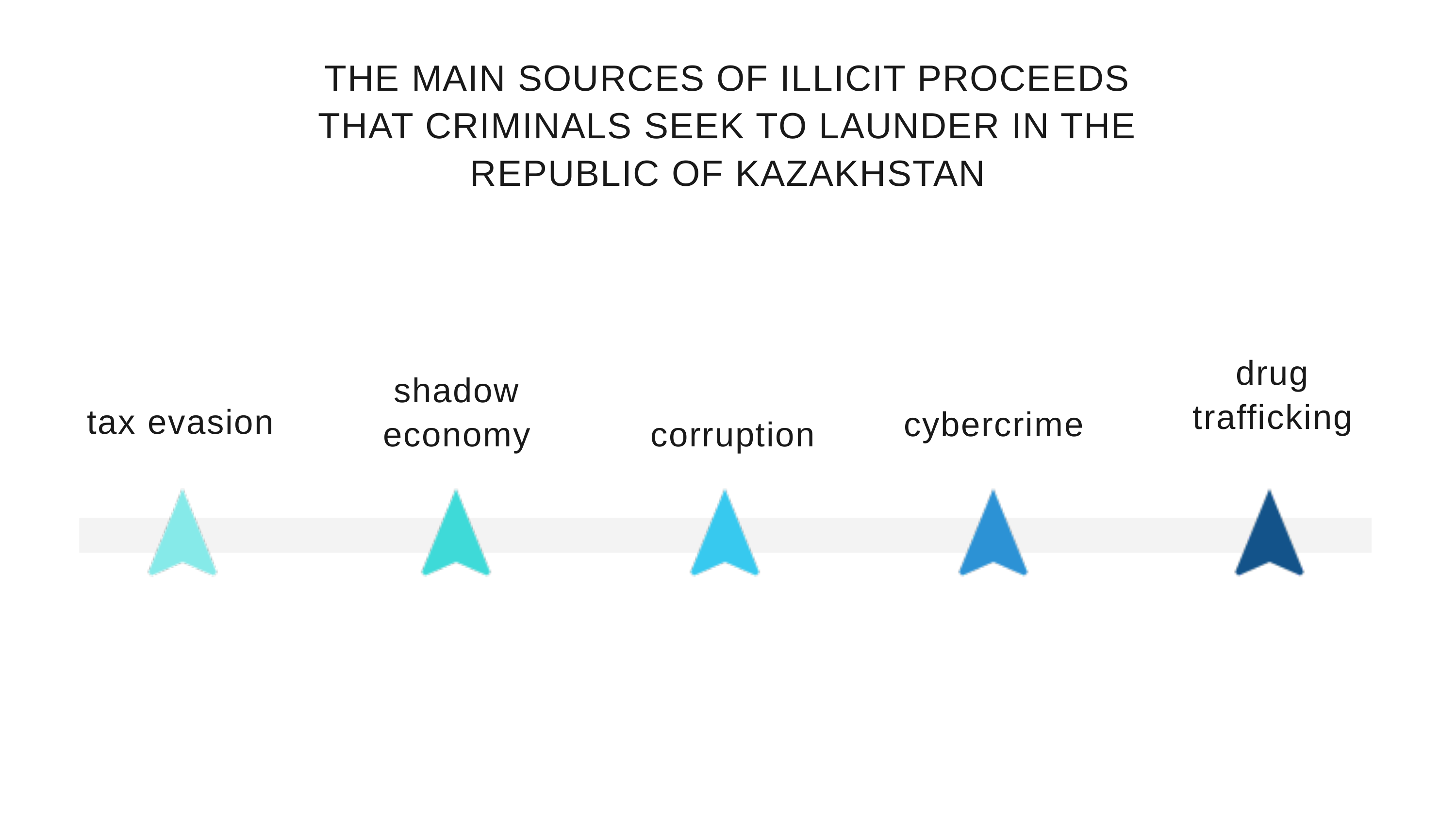

THE MAIN SOURCES OF ILLICIT PROCEEDS THAT CRIMINALS SEEK TO LAUNDER IN THE REPUBLIC OF KAZAKHSTAN
drug trafficking
shadow economy
tax evasion
cybercrime
corruption